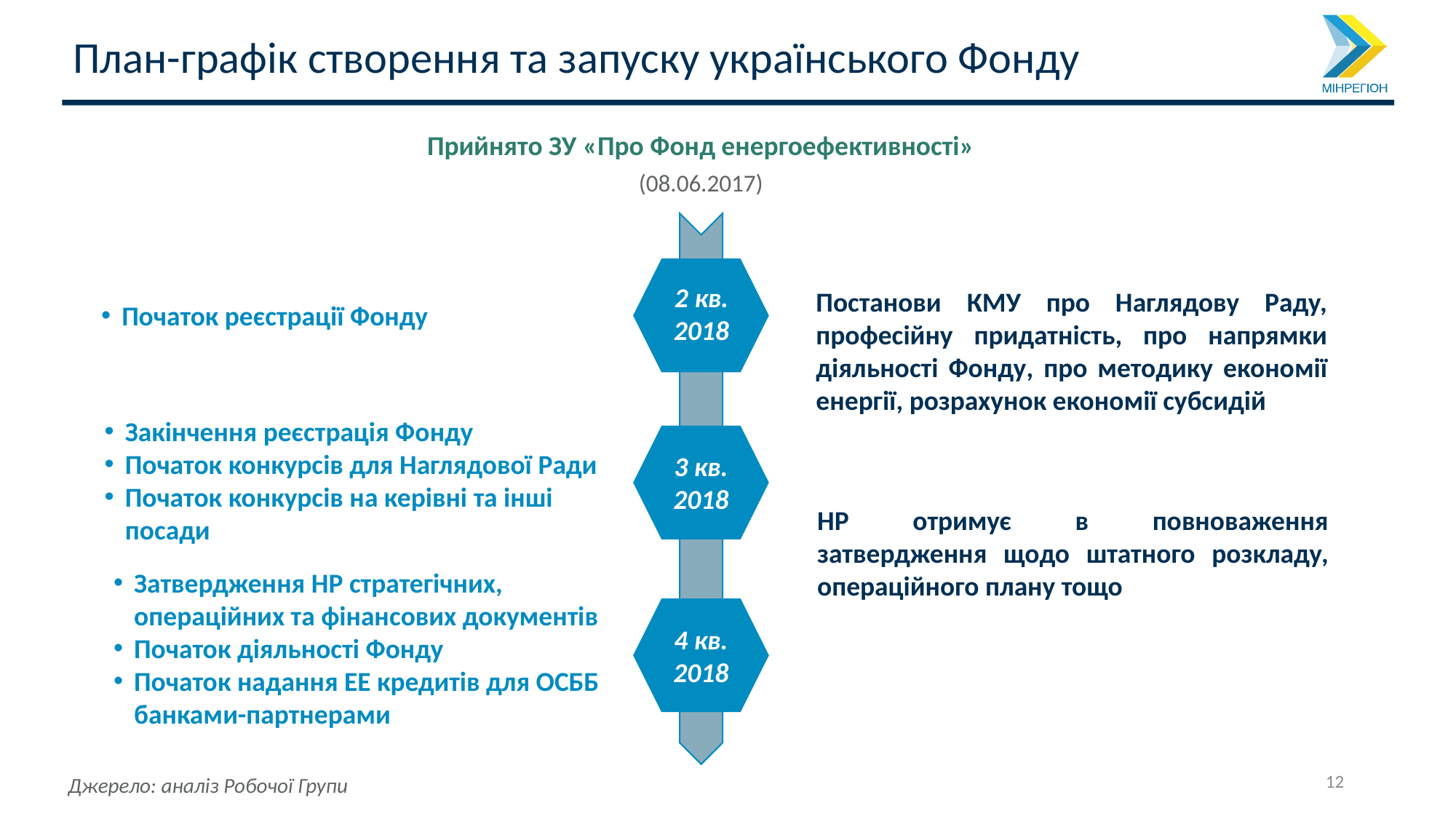

План-графік створення та запуску українського Фонду

Прийнято ЗУ «Про Фонд енергоефективності»
(08.06.2017)

2 кв. 2018
Постанови КМУ про Наглядову Раду, професійну придатність, про напрямки діяльності Фонду, про методику економії енергії, розрахунок економії субсидій
Початок реєстрації Фонду
Закінчення реєстрація Фонду
Початок конкурсів для Наглядової Ради
Початок конкурсів на керівні та інші посади

3 кв. 2018

НР отримує в повноваження затвердження щодо штатного розкладу, операційного плану тощо
Затвердження НР стратегічних, операційних та фінансових документів
Початок діяльності Фонду
Початок надання ЕЕ кредитів для ОСББ банками-партнерами

4 кв. 2018
12
Джерело: аналіз Робочої Групи